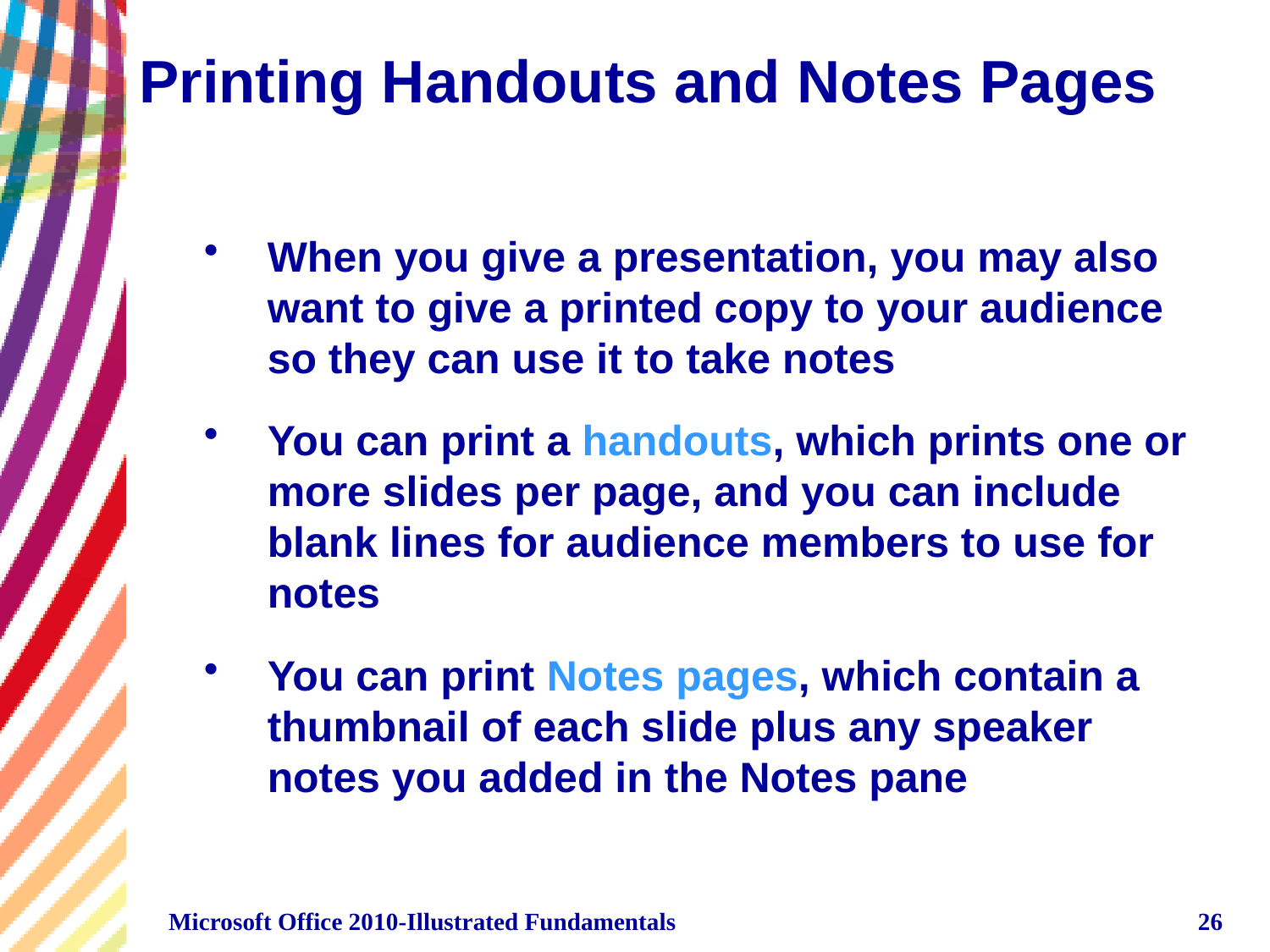

# Printing Handouts and Notes Pages
When you give a presentation, you may also want to give a printed copy to your audience so they can use it to take notes
You can print a handouts, which prints one or more slides per page, and you can include blank lines for audience members to use for notes
You can print Notes pages, which contain a  thumbnail of each slide plus any speaker notes you added in the Notes pane
Microsoft Office 2010-Illustrated Fundamentals
26